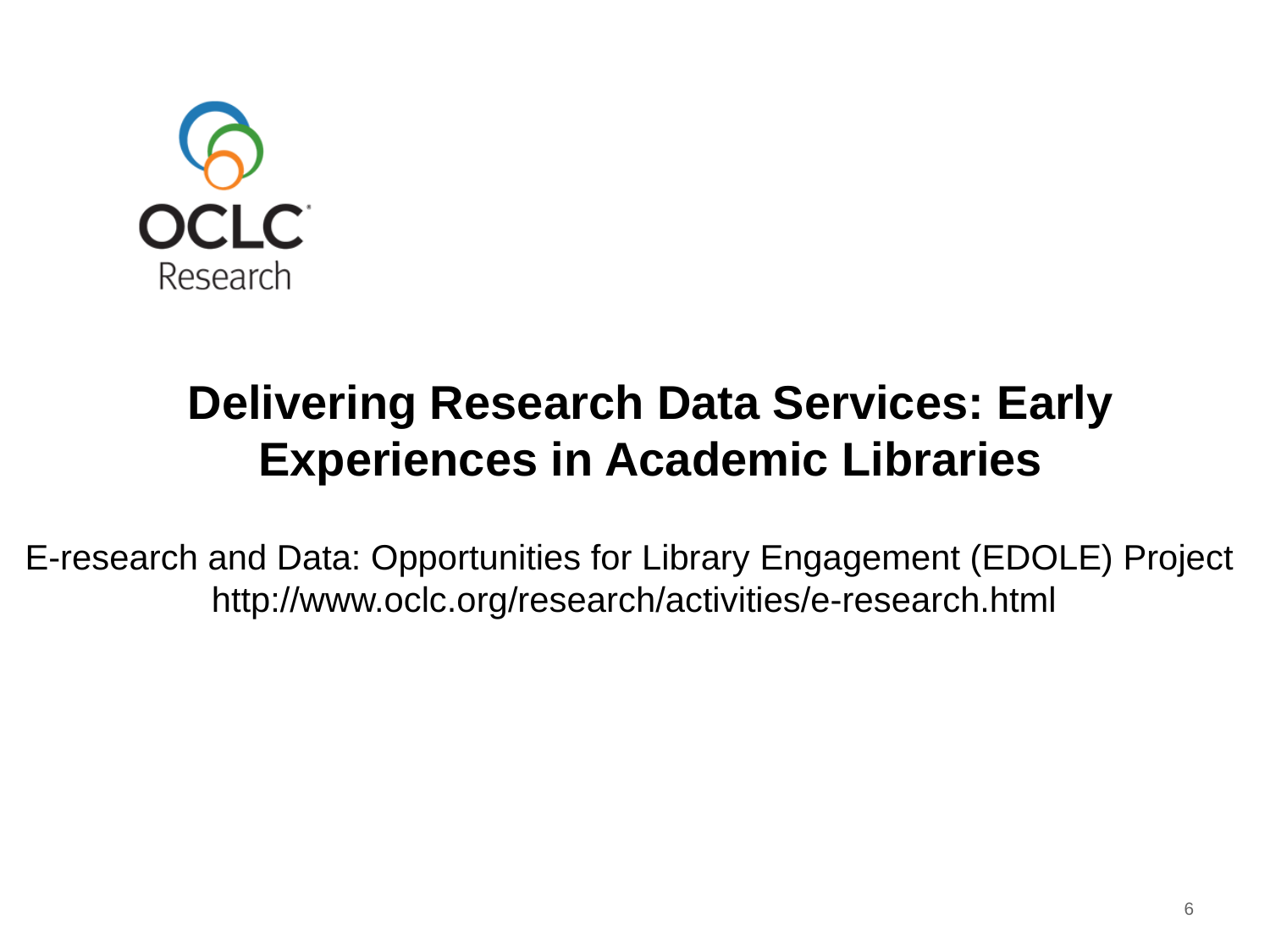

# Delivering Research Data Services: Early Experiences in Academic Libraries
E-research and Data: Opportunities for Library Engagement (EDOLE) Project
http://www.oclc.org/research/activities/e-research.html
6